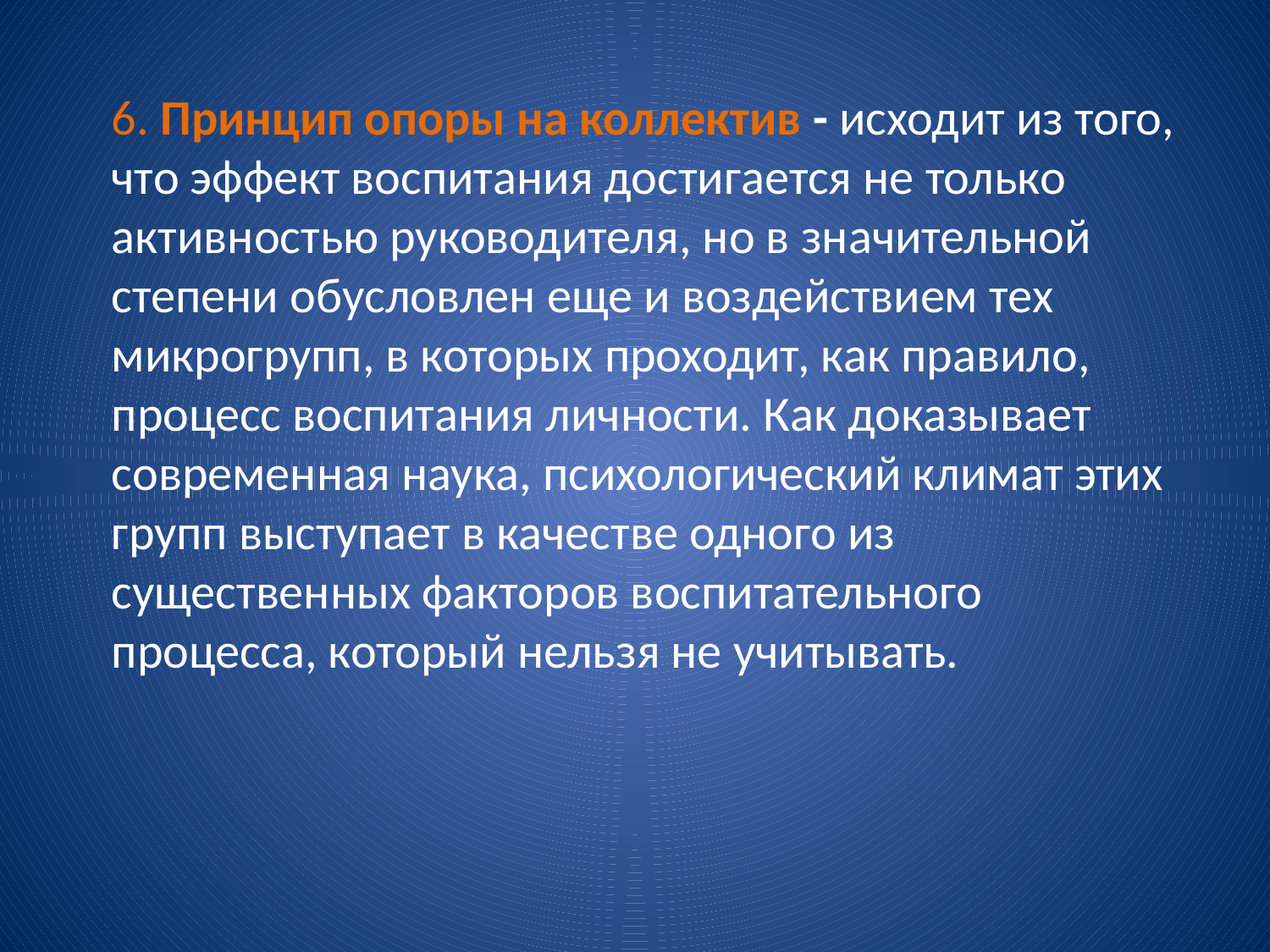

6. Принцип опоры на коллектив - исходит из того, что эффект воспитания достигается не только активностью руководителя, но в значительной степени обусловлен еще и воздействием тех микрогрупп, в которых проходит, как правило, процесс воспитания личности. Как доказывает современная наука, психологический климат этих групп выступает в качестве одного из существенных факторов воспитательного процесса, который нельзя не учитывать.